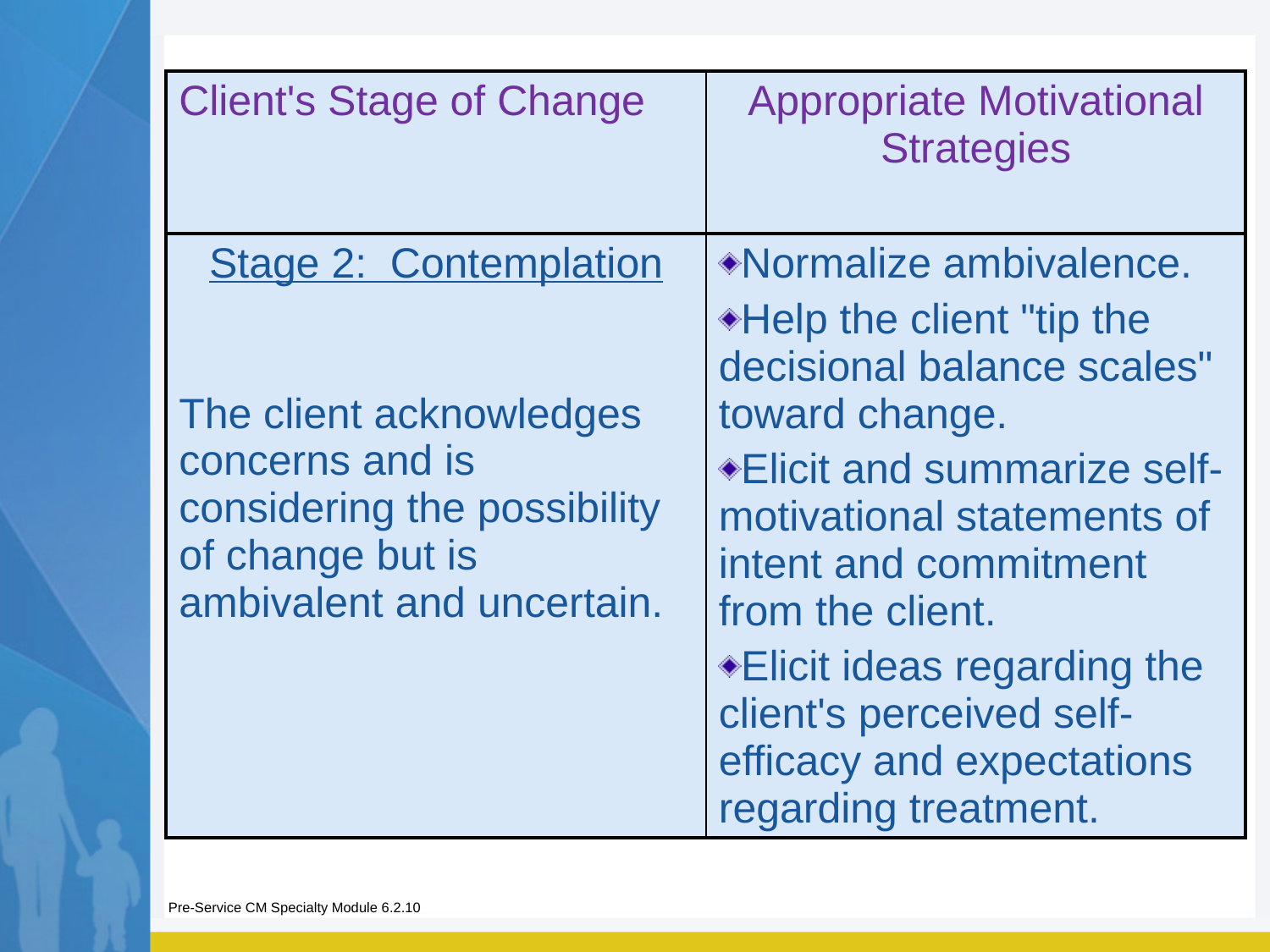

| Client's Stage of Change | Appropriate Motivational Strategies |
| --- | --- |
| Stage 2: Contemplation The client acknowledges concerns and is considering the possibility of change but is ambivalent and uncertain. | Normalize ambivalence. Help the client "tip the decisional balance scales" toward change. Elicit and summarize self-motivational statements of intent and commitment from the client. Elicit ideas regarding the client's perceived self-efficacy and expectations regarding treatment. |
Pre-Service CM Specialty Module 6.2.10